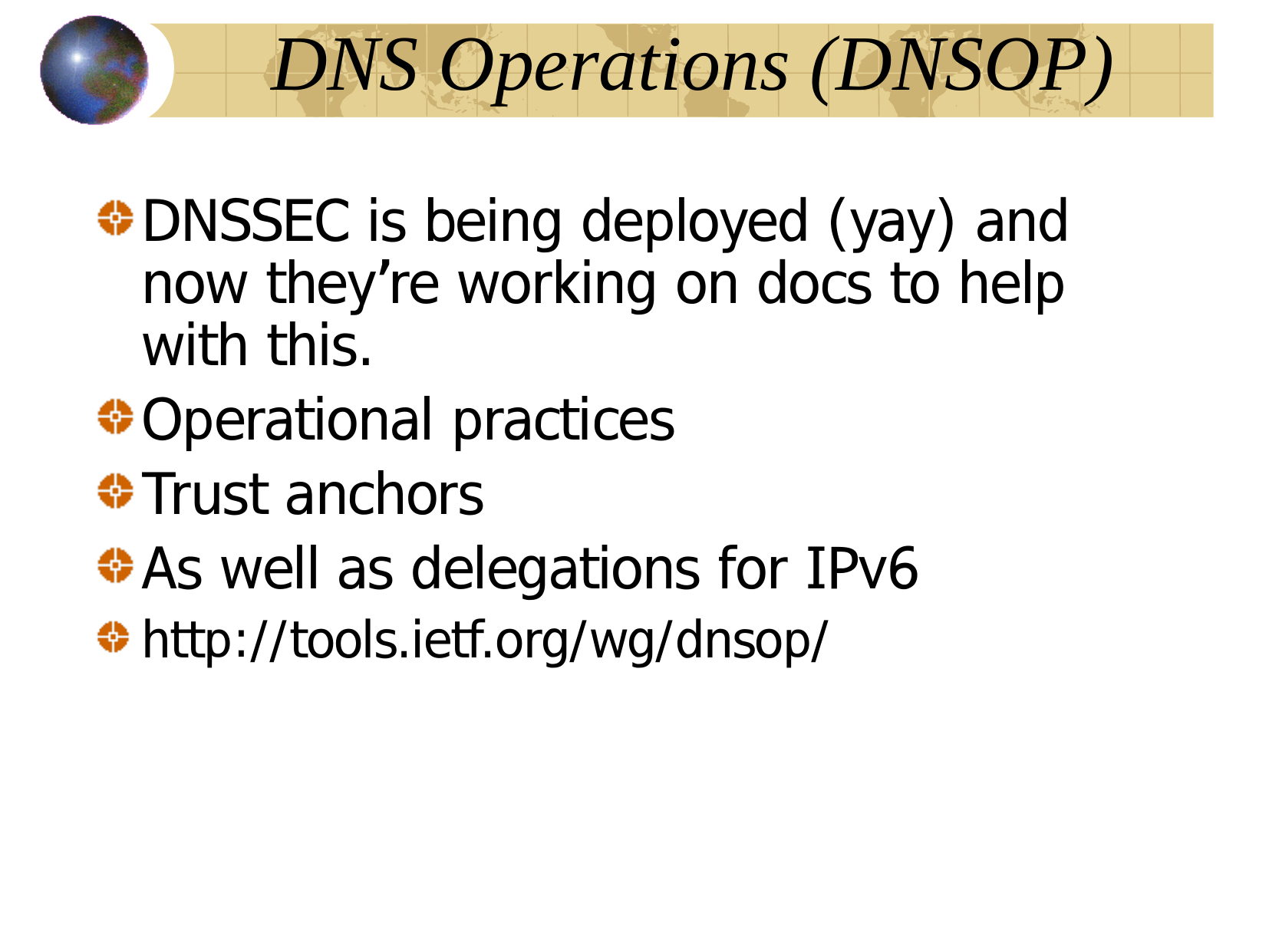

DNS Operations (DNSOP)‏
DNSSEC is being deployed (yay) and now they’re working on docs to help with this.
Operational practices
Trust anchors
As well as delegations for IPv6
http://tools.ietf.org/wg/dnsop/